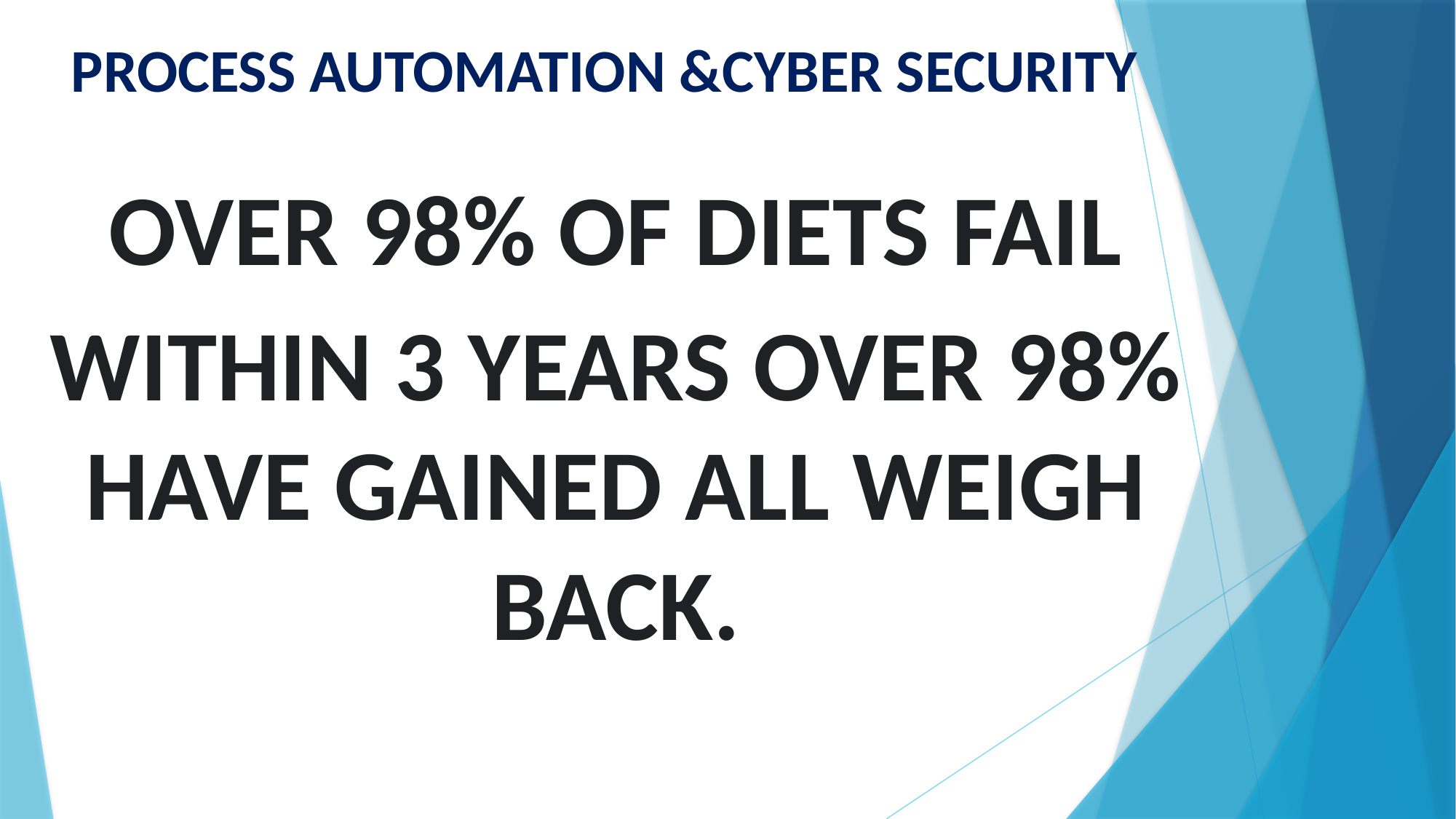

# PROCESS AUTOMATION &CYBER SECURITY
OVER 98% OF DIETS FAIL
WITHIN 3 YEARS OVER 98% HAVE GAINED ALL WEIGH BACK.